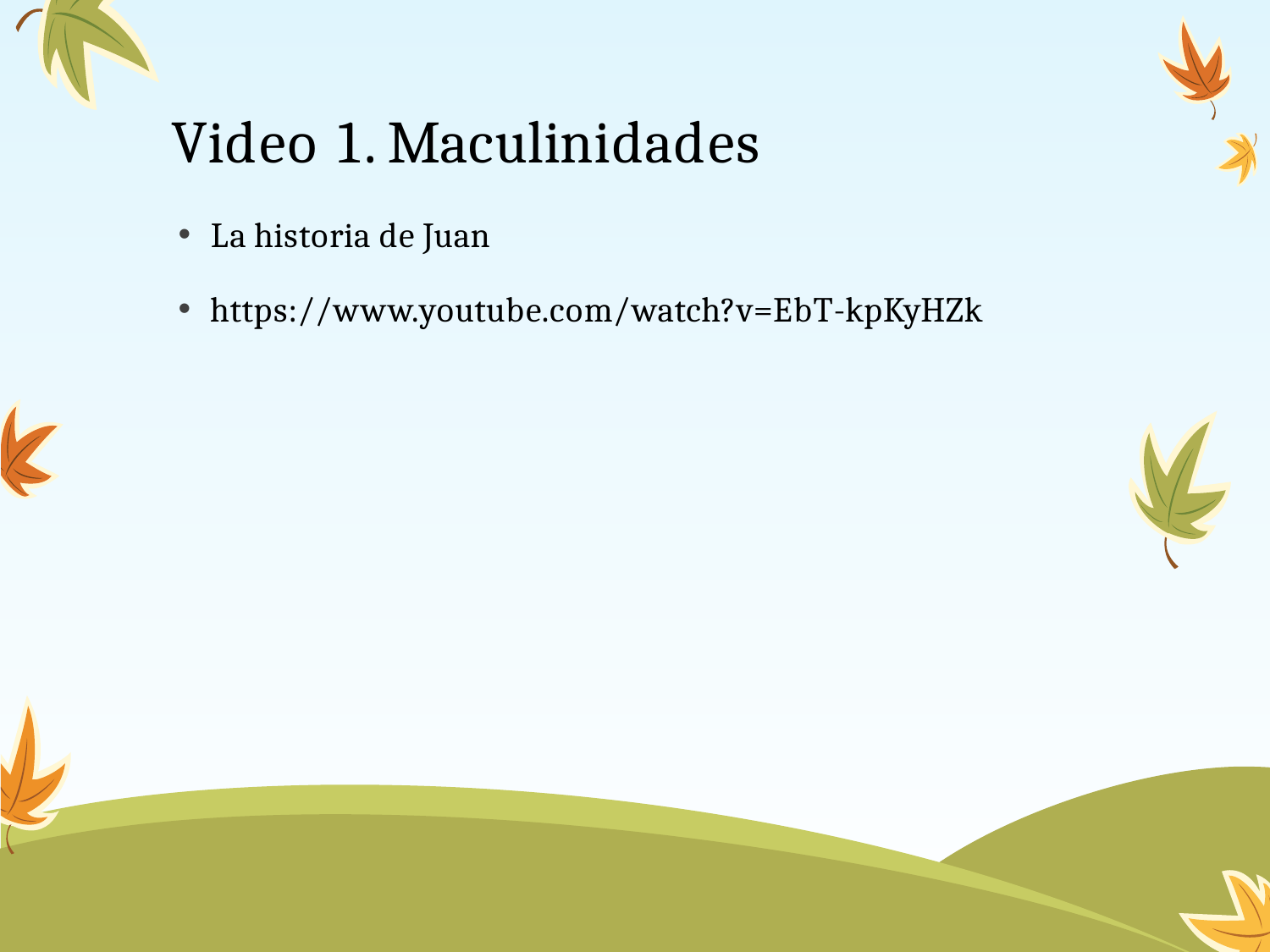

# Video 1. Maculinidades
La historia de Juan
https://www.youtube.com/watch?v=EbT-kpKyHZk